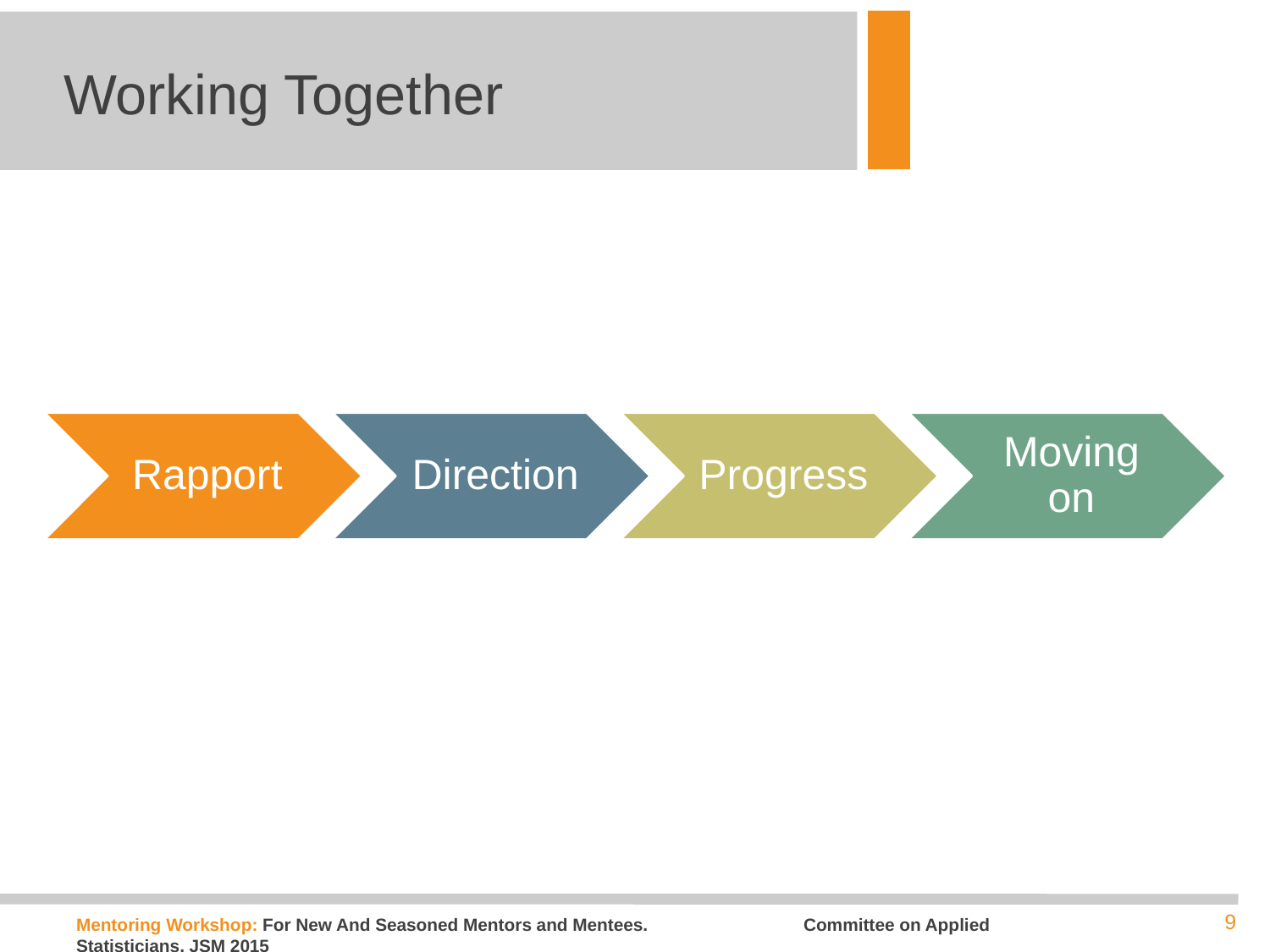

# Working Together
Rapport
Direction
Progress
Moving on
Mentoring Workshop: For New And Seasoned Mentors and Mentees. 	                   Committee on Applied Statisticians, JSM 2015